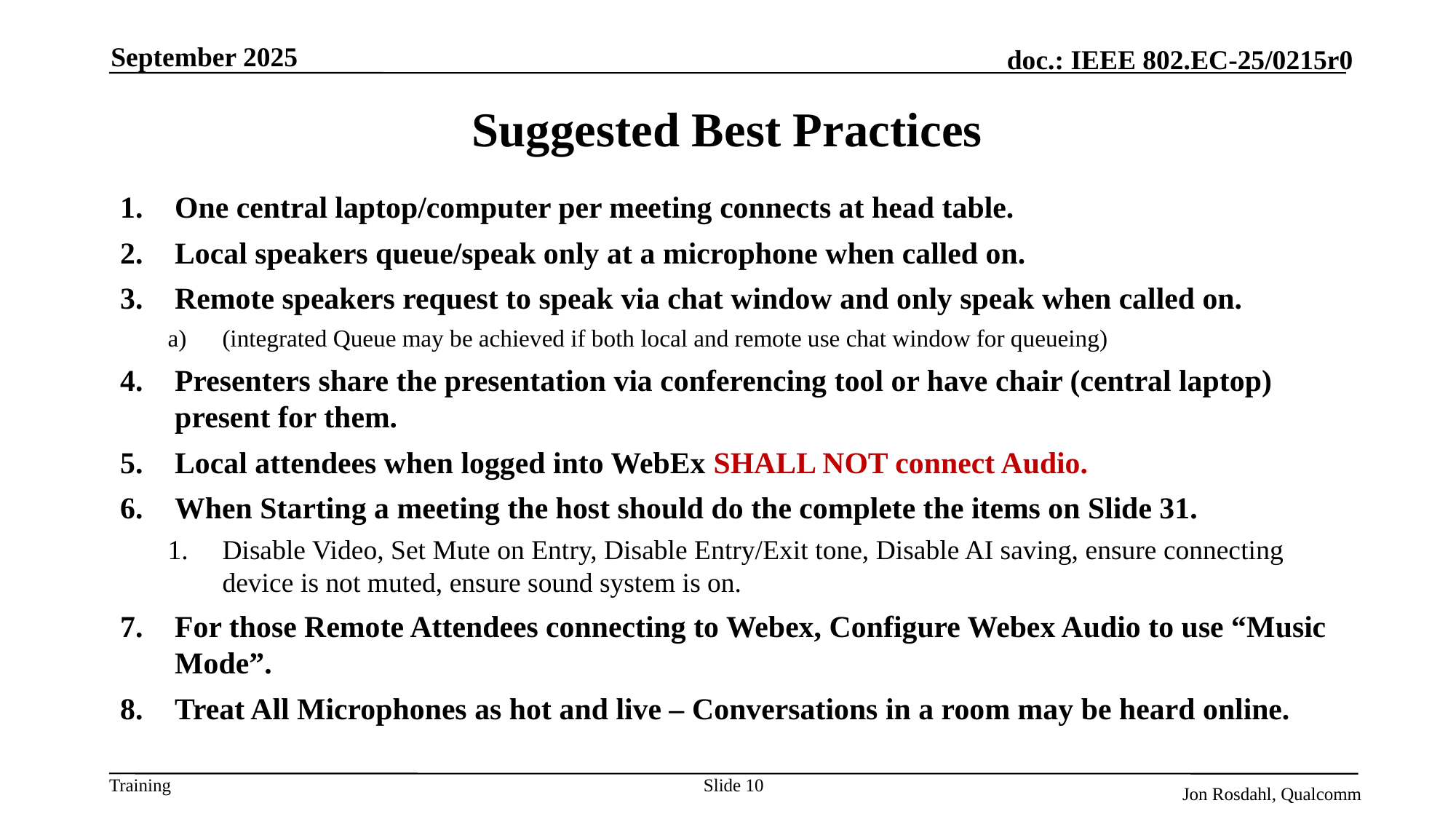

September 2025
# Suggested Best Practices
One central laptop/computer per meeting connects at head table.
Local speakers queue/speak only at a microphone when called on.
Remote speakers request to speak via chat window and only speak when called on.
(integrated Queue may be achieved if both local and remote use chat window for queueing)
Presenters share the presentation via conferencing tool or have chair (central laptop) present for them.
Local attendees when logged into WebEx SHALL NOT connect Audio.
When Starting a meeting the host should do the complete the items on Slide 31.
Disable Video, Set Mute on Entry, Disable Entry/Exit tone, Disable AI saving, ensure connecting device is not muted, ensure sound system is on.
For those Remote Attendees connecting to Webex, Configure Webex Audio to use “Music Mode”.
Treat All Microphones as hot and live – Conversations in a room may be heard online.
Slide 10
Jon Rosdahl, Qualcomm